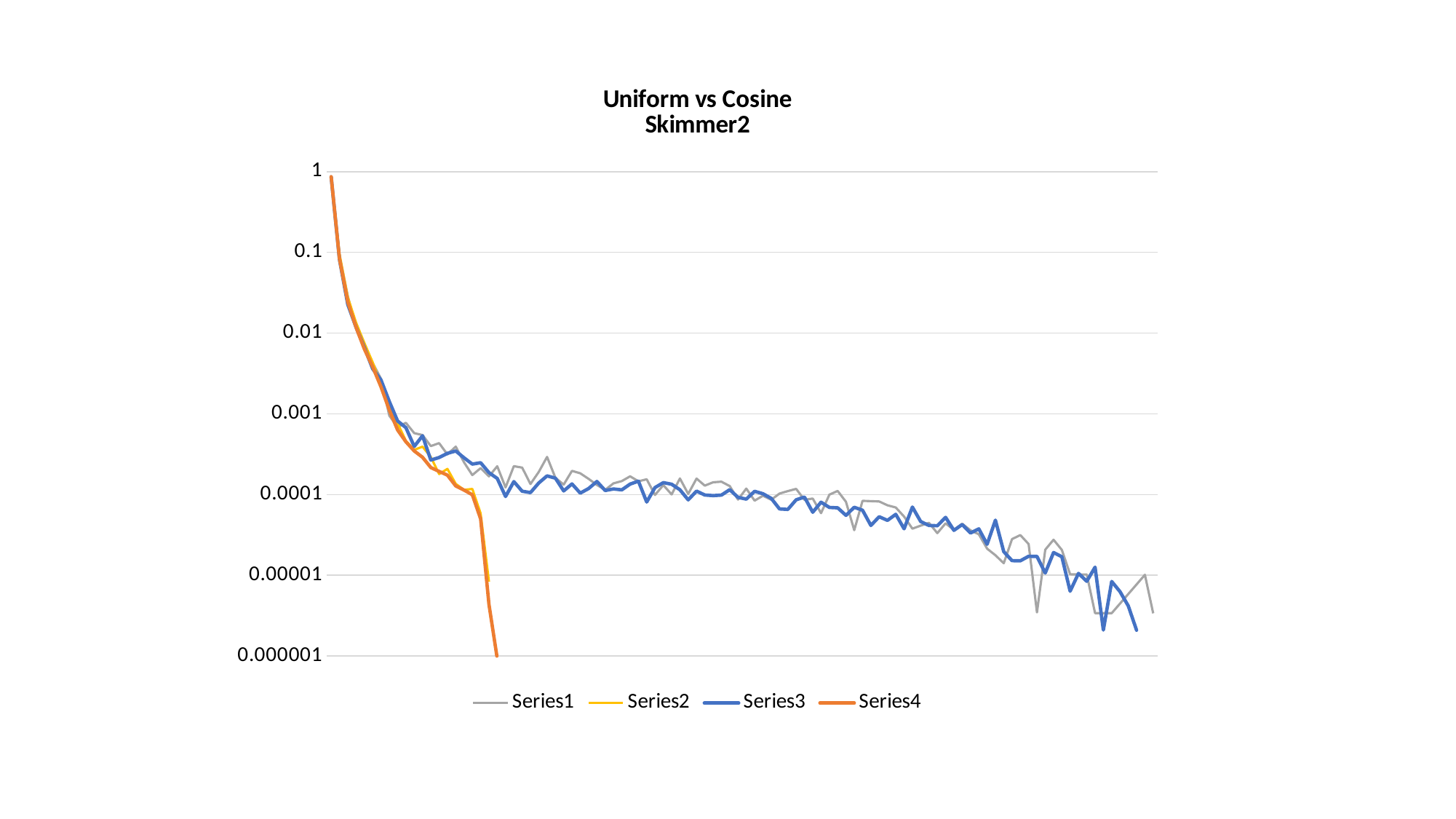

### Chart: Uniform vs Cosine Skimmer2

| Category |  |  |  |  |
|---|---|---|---|---|